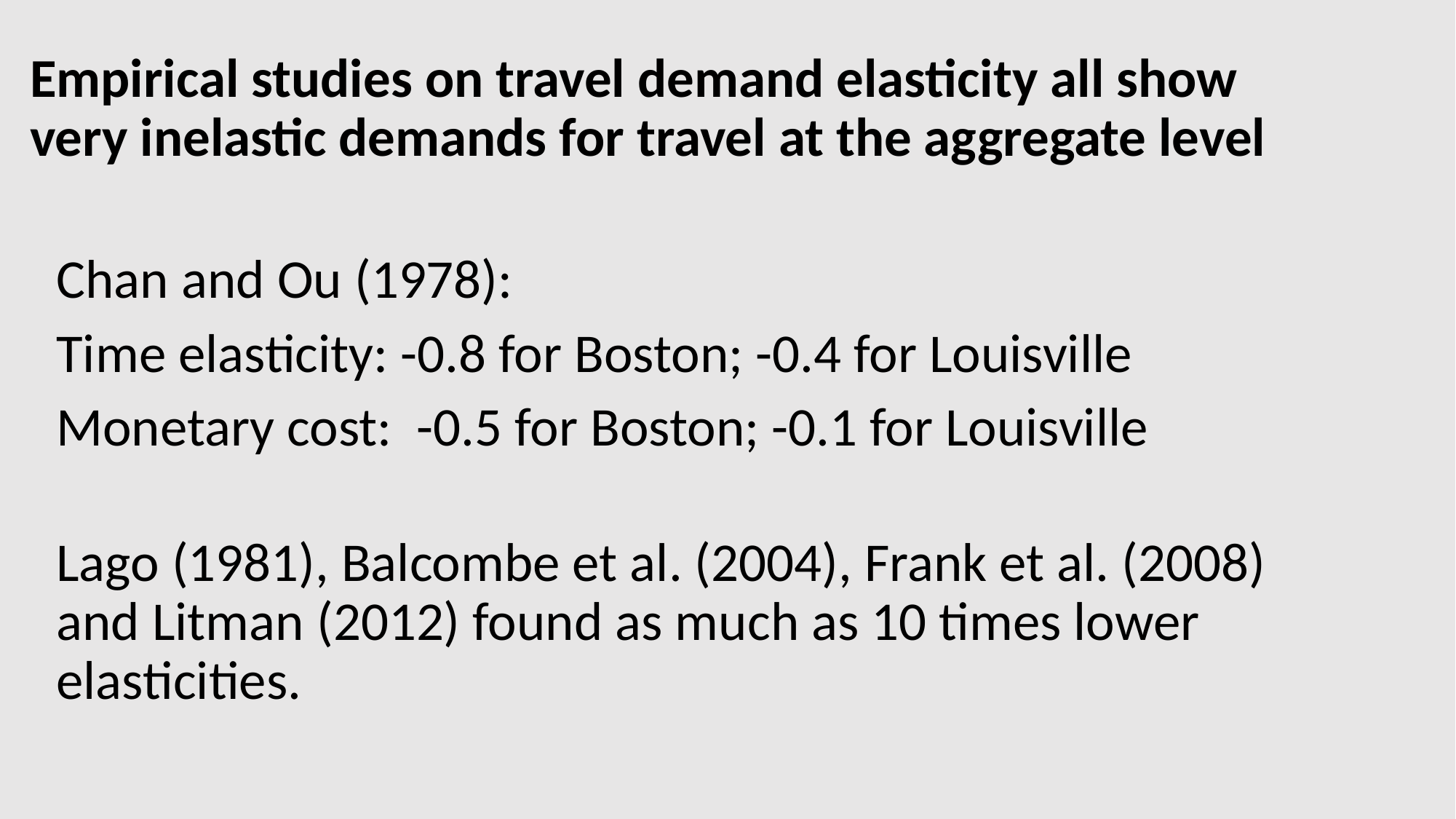

# Empirical studies on travel demand elasticity all show very inelastic demands for travel at the aggregate level
Chan and Ou (1978):
Time elasticity: -0.8 for Boston; -0.4 for Louisville
Monetary cost:  -0.5 for Boston; -0.1 for Louisville

Lago (1981), Balcombe et al. (2004), Frank et al. (2008) and Litman (2012) found as much as 10 times lower elasticities.